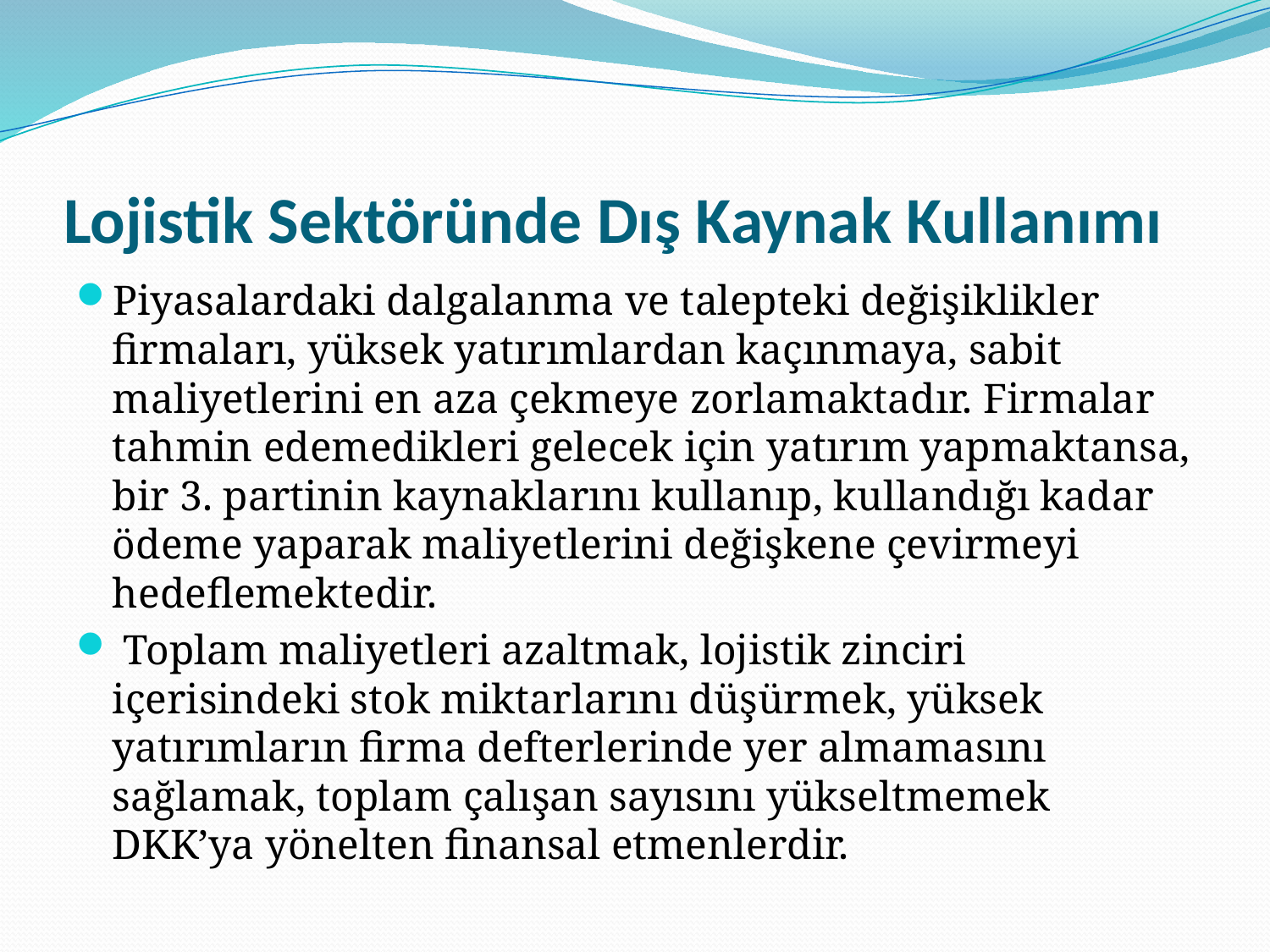

# Lojistik Sektöründe Dış Kaynak Kullanımı
Piyasalardaki dalgalanma ve talepteki değişiklikler firmaları, yüksek yatırımlardan kaçınmaya, sabit maliyetlerini en aza çekmeye zorlamaktadır. Firmalar tahmin edemedikleri gelecek için yatırım yapmaktansa, bir 3. partinin kaynaklarını kullanıp, kullandığı kadar ödeme yaparak maliyetlerini değişkene çevirmeyi hedeflemektedir.
 Toplam maliyetleri azaltmak, lojistik zinciri içerisindeki stok miktarlarını düşürmek, yüksek yatırımların firma defterlerinde yer almamasını sağlamak, toplam çalışan sayısını yükseltmemek DKK’ya yönelten finansal etmenlerdir.